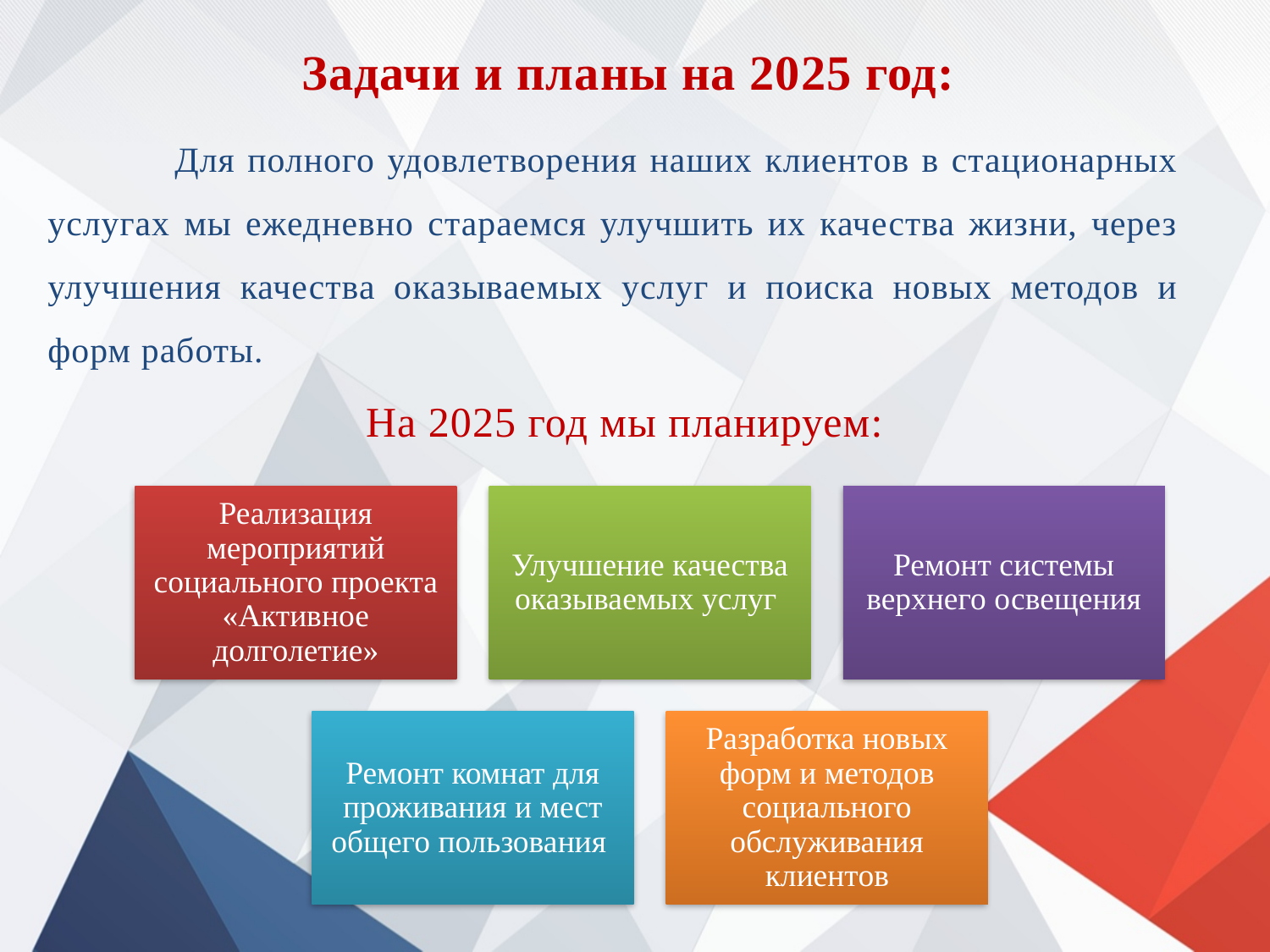

Задачи и планы на 2025 год:
	Для полного удовлетворения наших клиентов в стационарных услугах мы ежедневно стараемся улучшить их качества жизни, через улучшения качества оказываемых услуг и поиска новых методов и форм работы.
     На 2025 год мы планируем:
Реализация мероприятий социального проекта «Активное долголетие»
Улучшение качества оказываемых услуг
Ремонт системы верхнего освещения
Ремонт комнат для проживания и мест общего пользования
Разработка новых форм и методов социального обслуживания клиентов